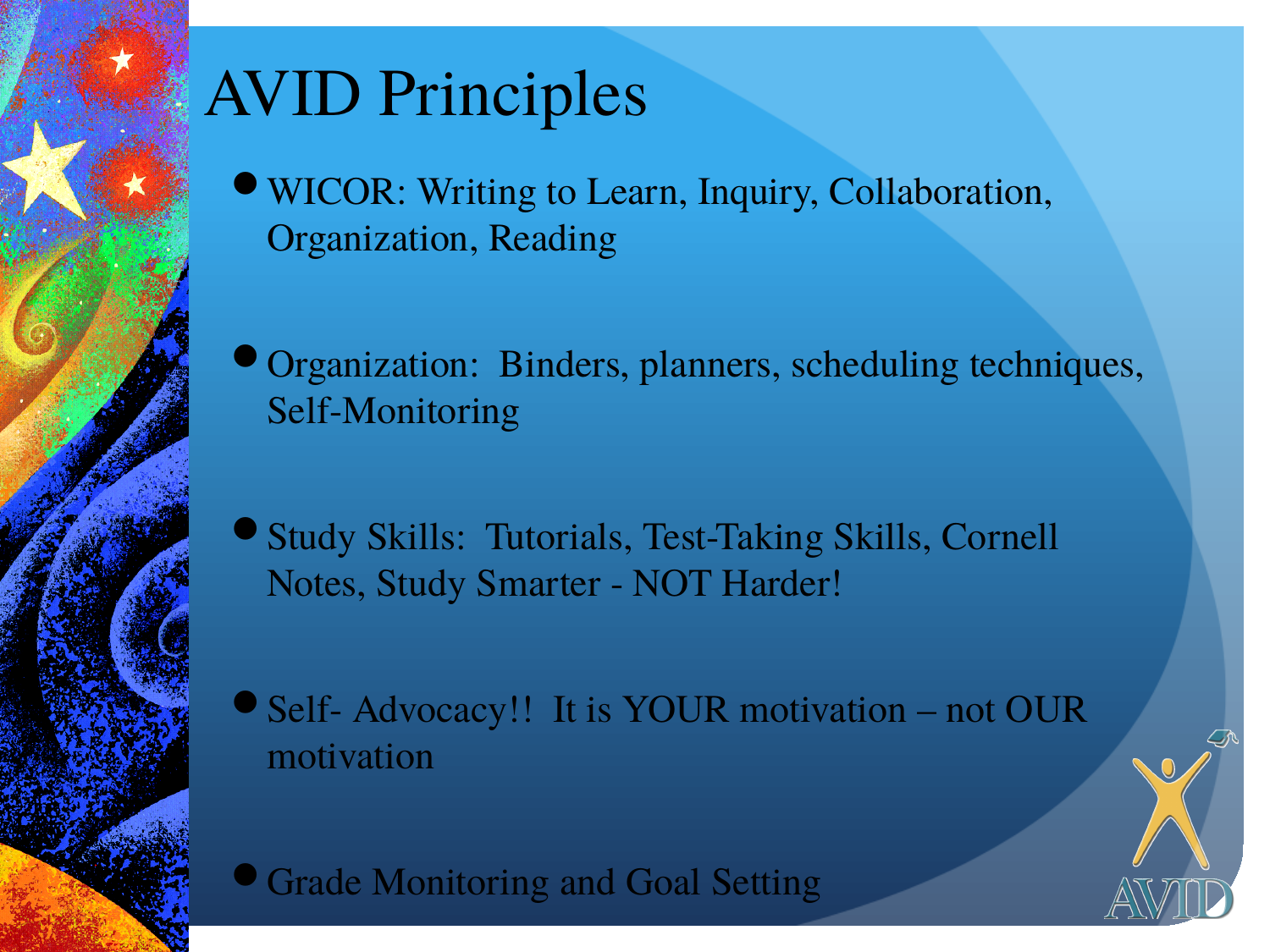

# AVID Principles
WICOR: Writing to Learn, Inquiry, Collaboration, Organization, Reading

Organization:  Binders, planners, scheduling techniques, Self-Monitoring

Study Skills:  Tutorials, Test-Taking Skills, Cornell Notes, Study Smarter - NOT Harder!

Self- Advocacy!!  It is YOUR motivation – not OUR motivation

Grade Monitoring and Goal Setting